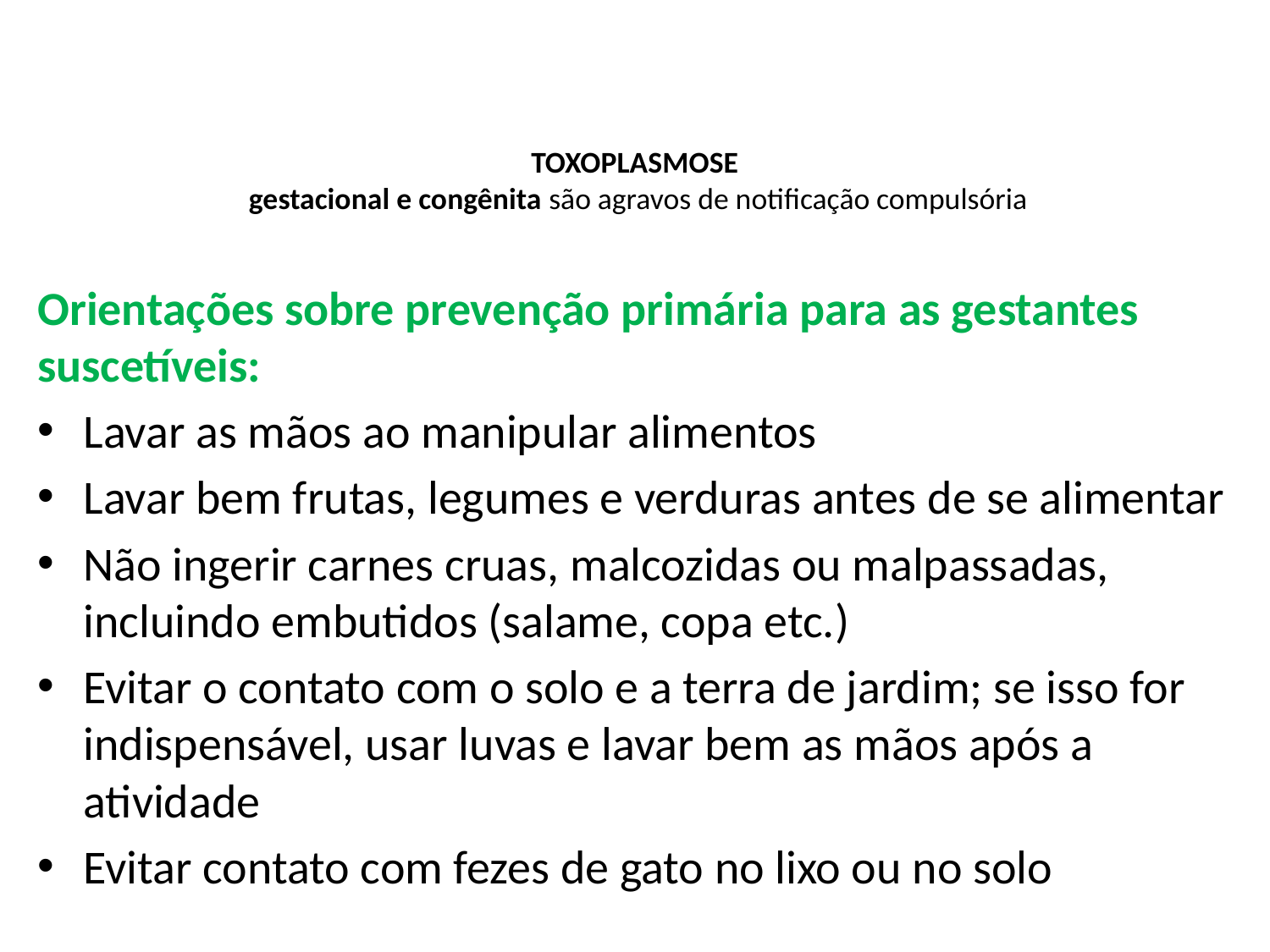

# TOXOPLASMOSE gestacional e congênita são agravos de notificação compulsória

Orientações sobre prevenção primária para as gestantes suscetíveis:
Lavar as mãos ao manipular alimentos
Lavar bem frutas, legumes e verduras antes de se alimentar
Não ingerir carnes cruas, malcozidas ou malpassadas, incluindo embutidos (salame, copa etc.)
Evitar o contato com o solo e a terra de jardim; se isso for indispensável, usar luvas e lavar bem as mãos após a atividade
Evitar contato com fezes de gato no lixo ou no solo